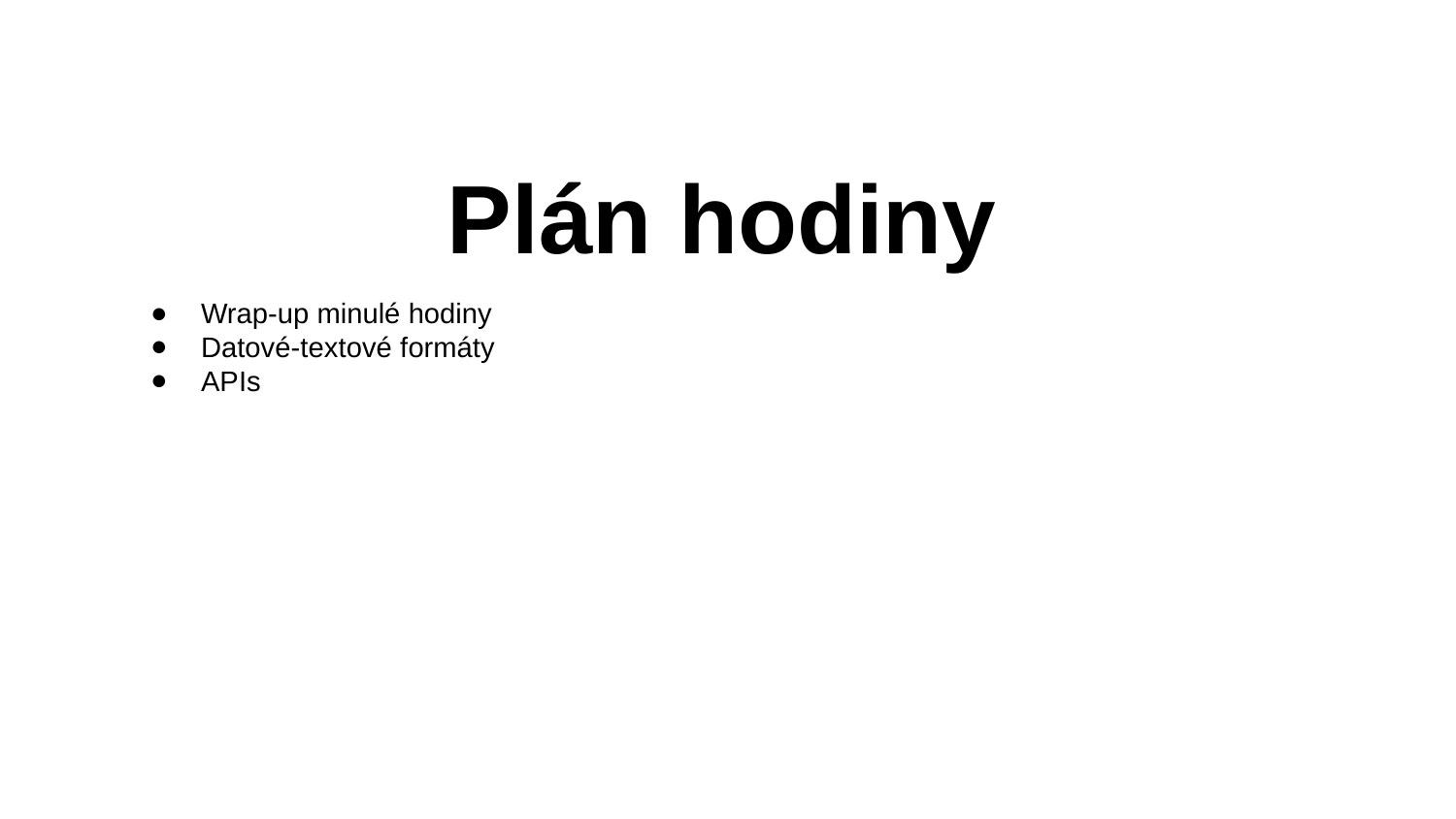

# Plán hodiny
Wrap-up minulé hodiny
Datové-textové formáty
APIs